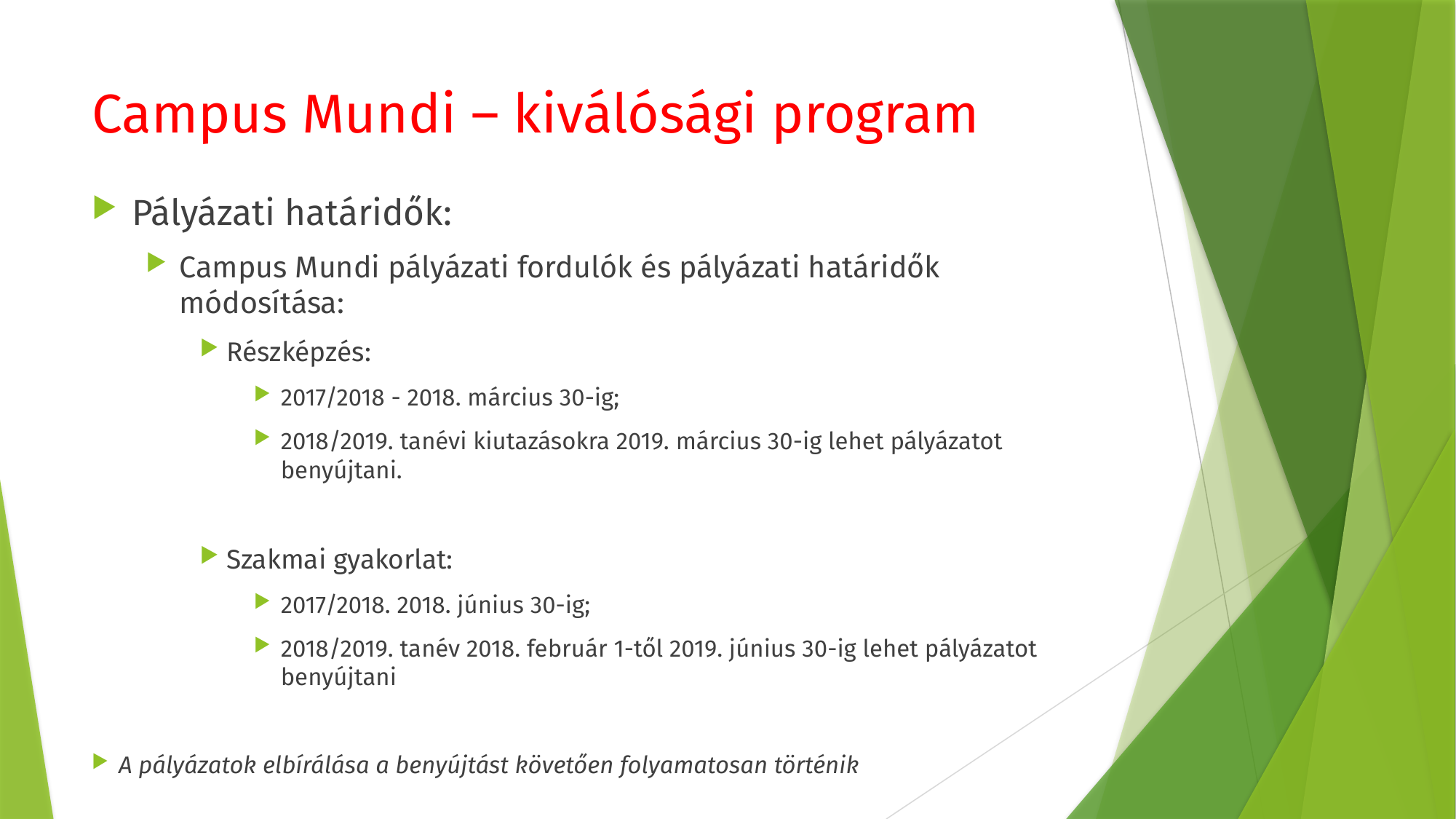

# Campus Mundi – kiválósági program
Pályázati határidők:
Campus Mundi pályázati fordulók és pályázati határidők módosítása:
Részképzés:
2017/2018 - 2018. március 30-ig;
2018/2019. tanévi kiutazásokra 2019. március 30-ig lehet pályázatot benyújtani.

Szakmai gyakorlat:
2017/2018. 2018. június 30-ig;
2018/2019. tanév 2018. február 1-től 2019. június 30-ig lehet pályázatot benyújtani

A pályázatok elbírálása a benyújtást követően folyamatosan történik